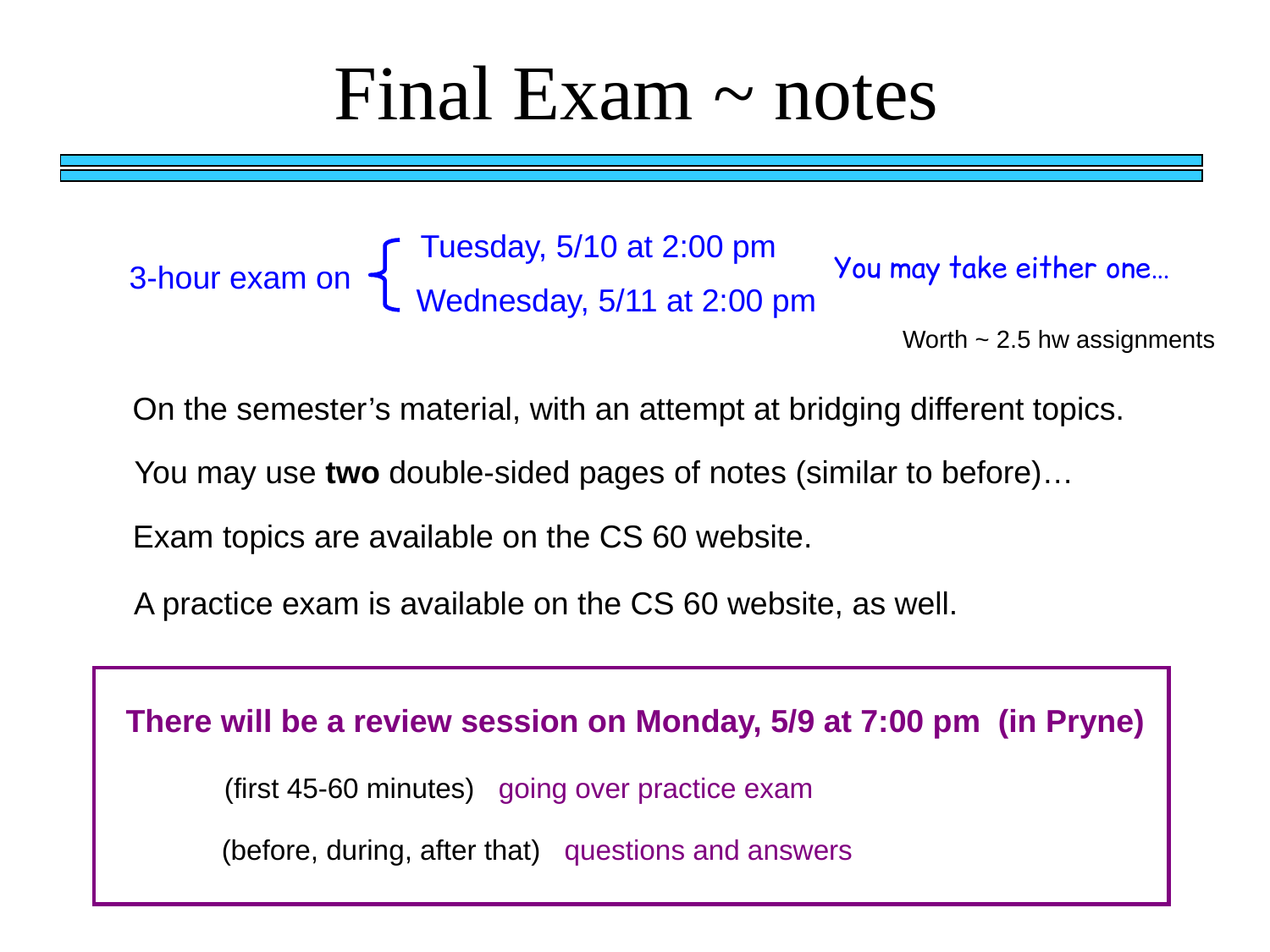

Final Exam ~ notes

Tuesday, 5/10 at 2:00 pm

You may take either one…
3-hour exam on
Wednesday, 5/11 at 2:00 pm
Worth ~ 2.5 hw assignments
On the semester’s material, with an attempt at bridging different topics.
You may use two double-sided pages of notes (similar to before)…
Exam topics are available on the CS 60 website.
A practice exam is available on the CS 60 website, as well.

There will be a review session on Monday, 5/9 at 7:00 pm  (in Pryne)
 (first 45-60 minutes)   going over practice exam
 (before, during, after that)   questions and answers